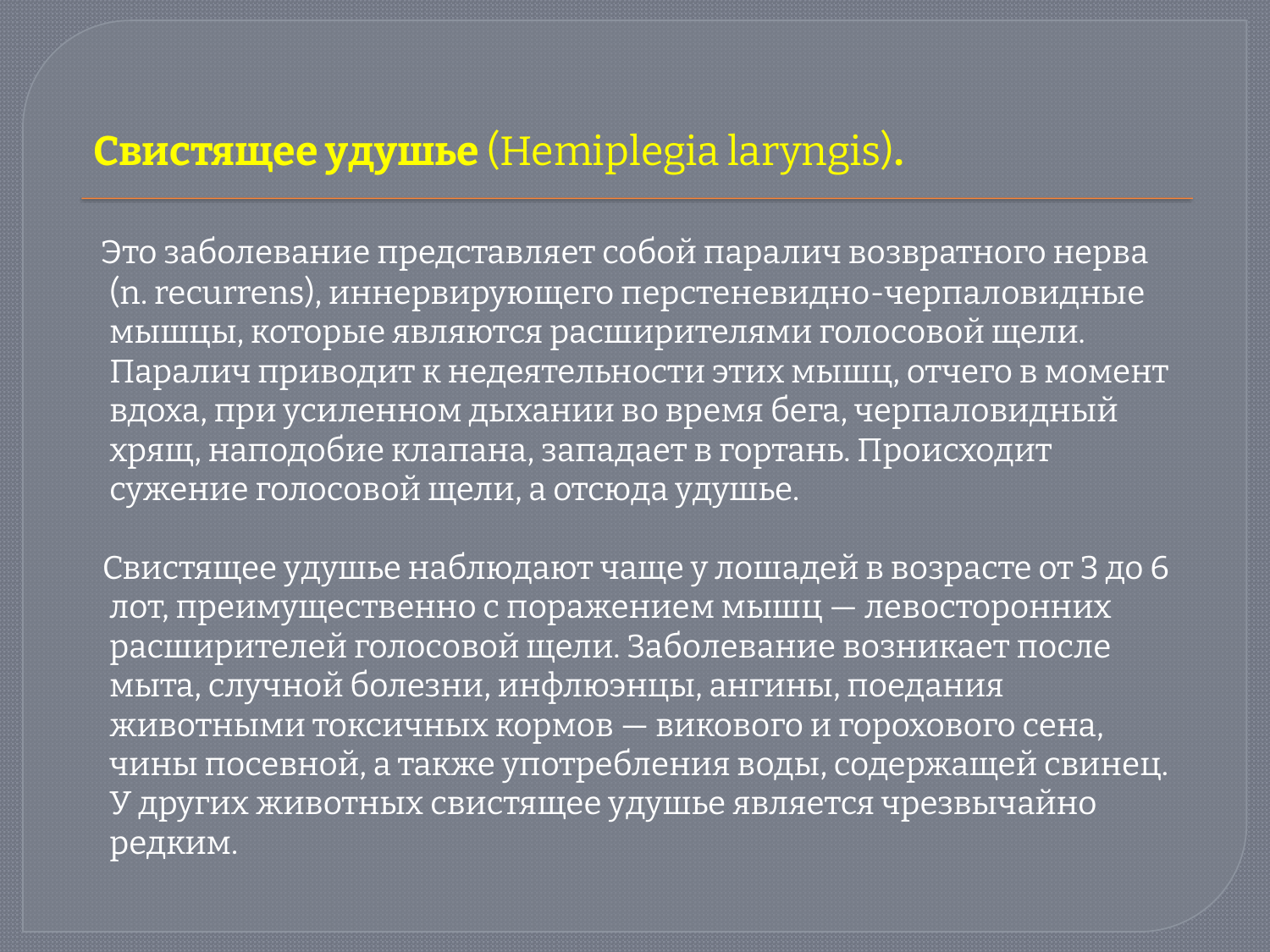

Свистящее удушье (Hemiplegia laryngis).

   Это заболевание представляет собой паралич возвратного нерва (n. recurrens), иннервирующего перстеневидно-черпаловидные мышцы, которые являются расширителями голосовой щели. Паралич приводит к недеятельности этих мышц, отчего в момент вдоха, при усиленном дыхании во время бега, черпаловидный хрящ, наподобие клапана, западает в гортань. Происходит сужение голосовой щели, а отсюда удушье.
    Свистящее удушье наблюдают чаще у лошадей в возрасте от 3 до 6 лот, преимущественно с поражением мышц — левосторонних расширителей голосовой щели. Заболевание возникает после мыта, случной болезни, инфлюэнцы, ангины, поедания животными токсичных кормов — викового и горохового сена, чины посевной, а также употребления воды, содержащей свинец. У других животных свистящее удушье является чрезвычайно редким.